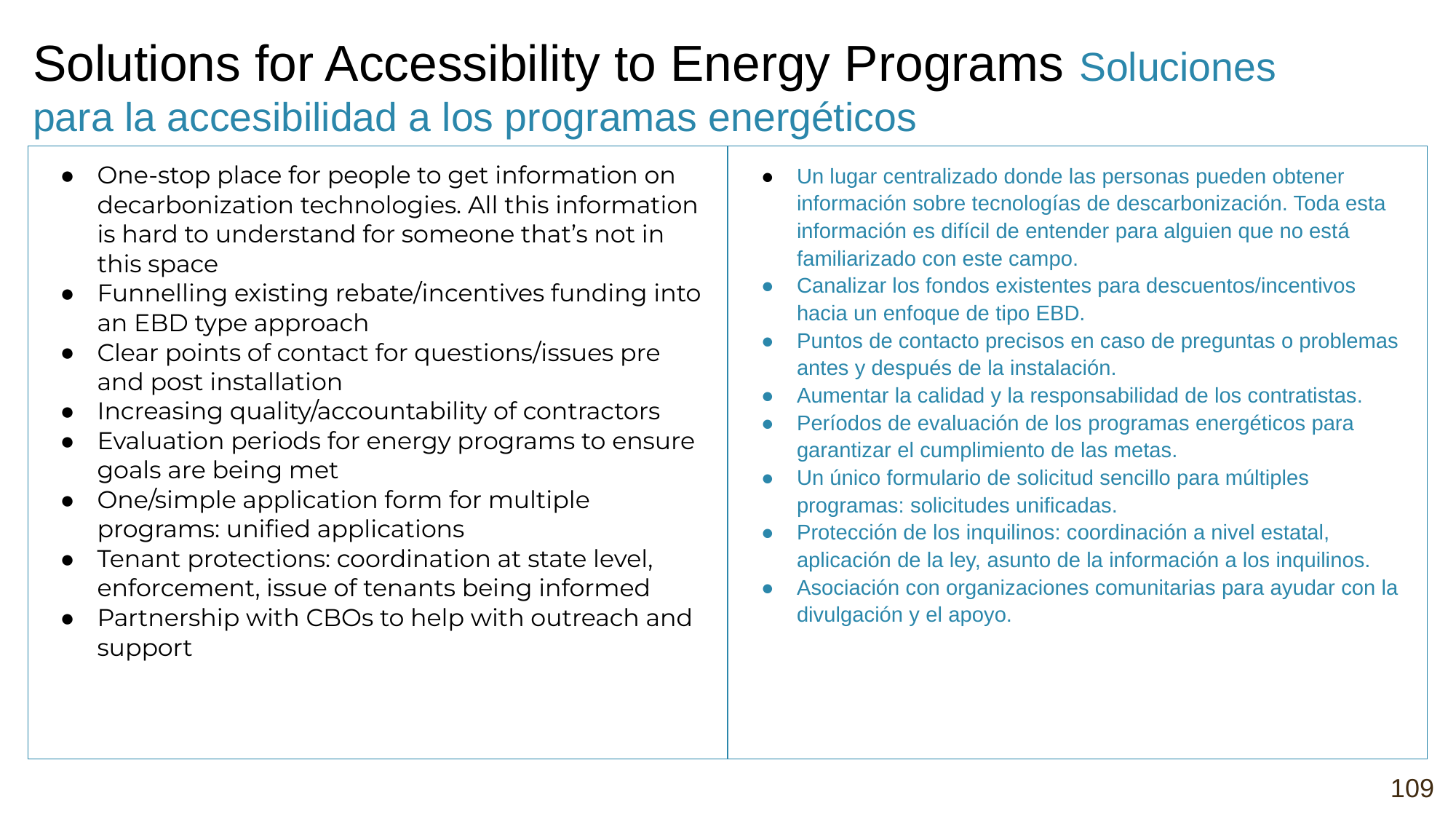

Solutions for Accessibility to Energy Programs Soluciones para la accesibilidad a los programas energéticos

| One-stop place for people to get information on decarbonization technologies. All this information is hard to understand for someone that’s not in this space Funnelling existing rebate/incentives funding into an EBD type approach Clear points of contact for questions/issues pre and post installation Increasing quality/accountability of contractors Evaluation periods for energy programs to ensure goals are being met One/simple application form for multiple programs: unified applications Tenant protections: coordination at state level, enforcement, issue of tenants being informed Partnership with CBOs to help with outreach and support | Un lugar centralizado donde las personas pueden obtener información sobre tecnologías de descarbonización. Toda esta información es difícil de entender para alguien que no está familiarizado con este campo. Canalizar los fondos existentes para descuentos/incentivos hacia un enfoque de tipo EBD. Puntos de contacto precisos en caso de preguntas o problemas antes y después de la instalación. Aumentar la calidad y la responsabilidad de los contratistas. Períodos de evaluación de los programas energéticos para garantizar el cumplimiento de las metas. Un único formulario de solicitud sencillo para múltiples programas: solicitudes unificadas. Protección de los inquilinos: coordinación a nivel estatal, aplicación de la ley, asunto de la información a los inquilinos. Asociación con organizaciones comunitarias para ayudar con la divulgación y el apoyo. |
| --- | --- |
109